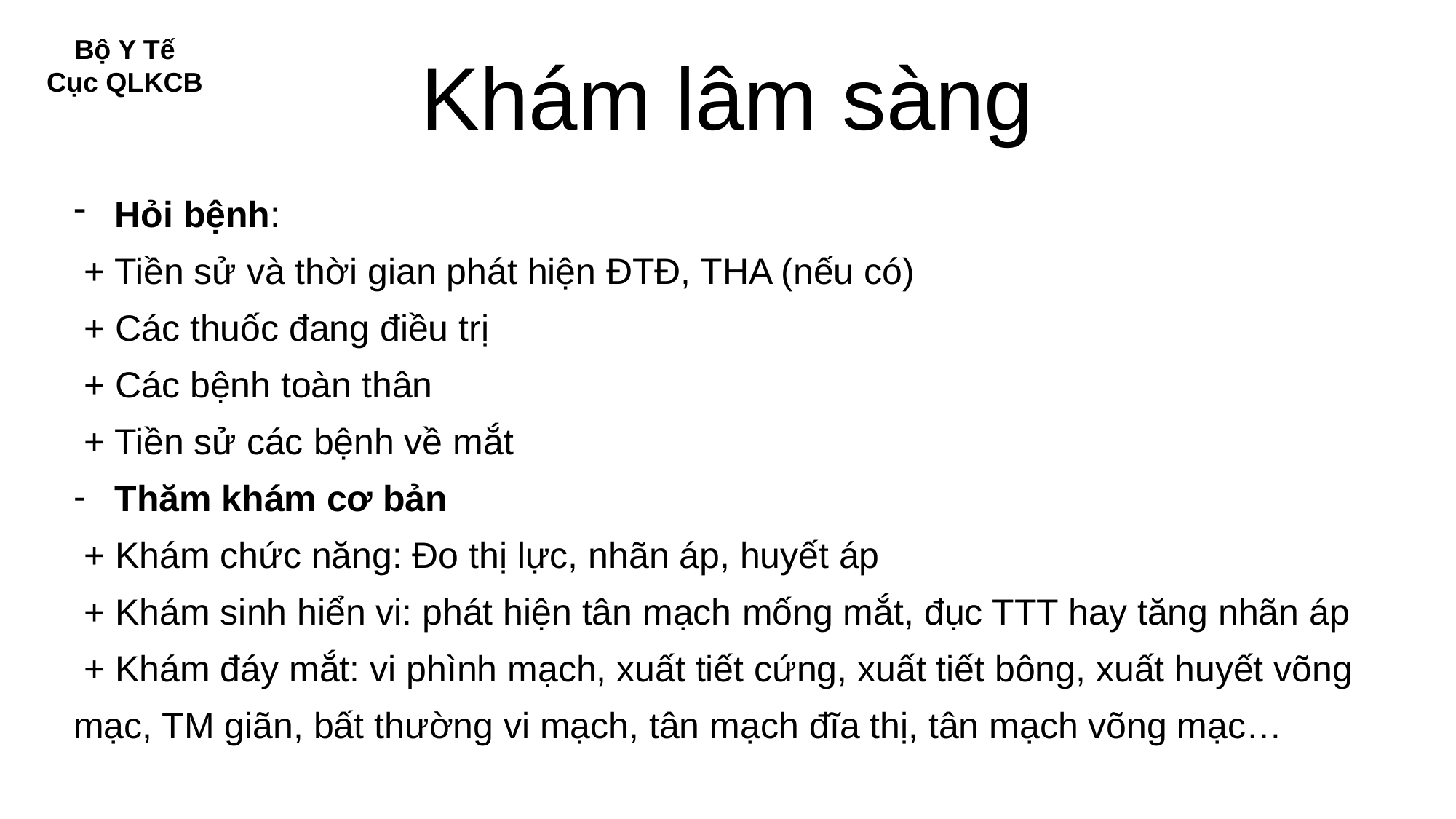

Bộ Y Tế
Cục QLKCB
# Khám lâm sàng
Hỏi bệnh:
 + Tiền sử và thời gian phát hiện ĐTĐ, THA (nếu có)
 + Các thuốc đang điều trị
 + Các bệnh toàn thân
 + Tiền sử các bệnh về mắt
Thăm khám cơ bản
 + Khám chức năng: Đo thị lực, nhãn áp, huyết áp
 + Khám sinh hiển vi: phát hiện tân mạch mống mắt, đục TTT hay tăng nhãn áp
 + Khám đáy mắt: vi phình mạch, xuất tiết cứng, xuất tiết bông, xuất huyết võng mạc, TM giãn, bất thường vi mạch, tân mạch đĩa thị, tân mạch võng mạc…